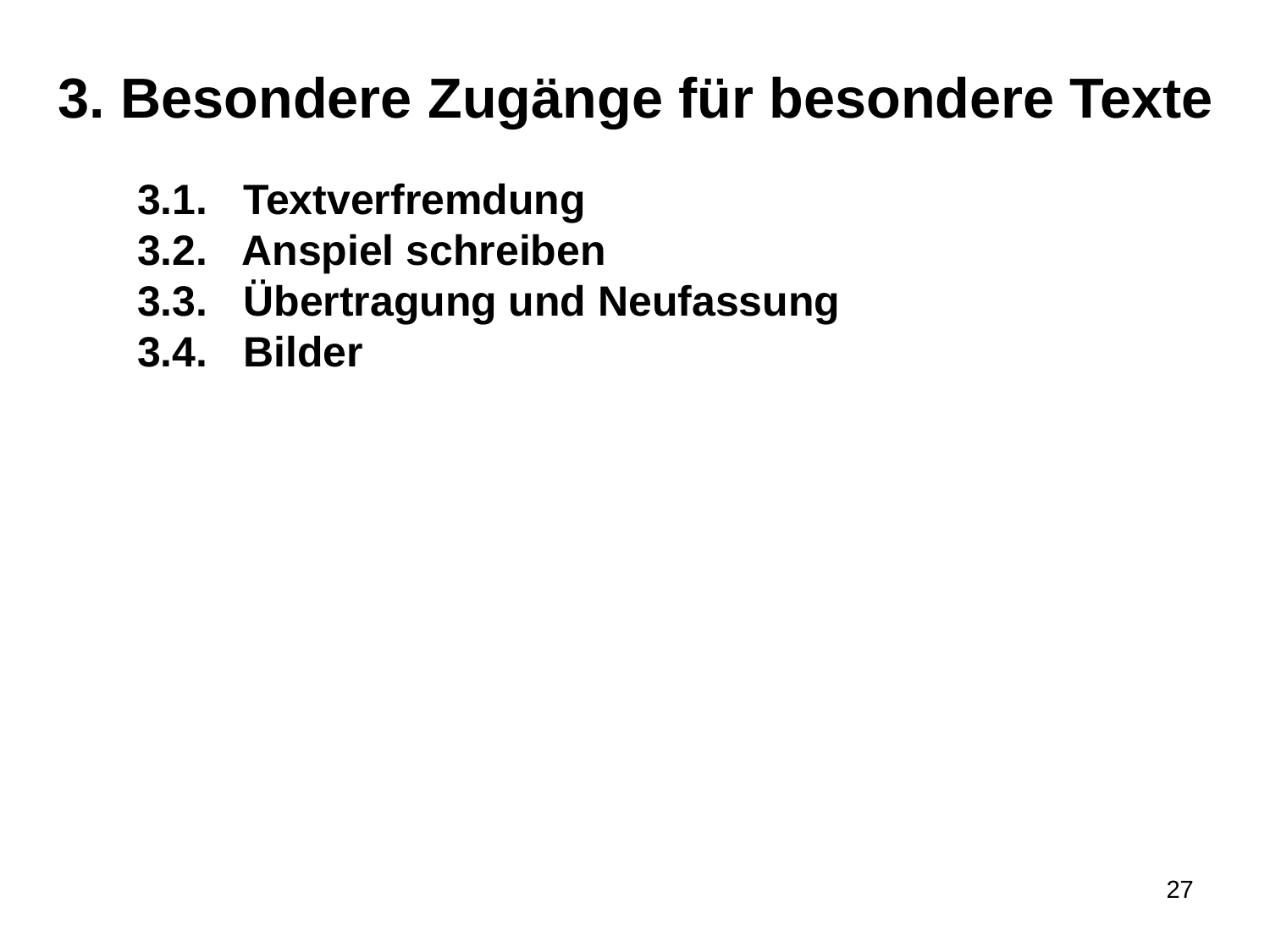

3. Besondere Zugänge für besondere Texte
3.1.   Textverfremdung
3.2.   Anspiel schreiben
3.3.   Übertragung und Neufassung
3.4.   Bilder

27